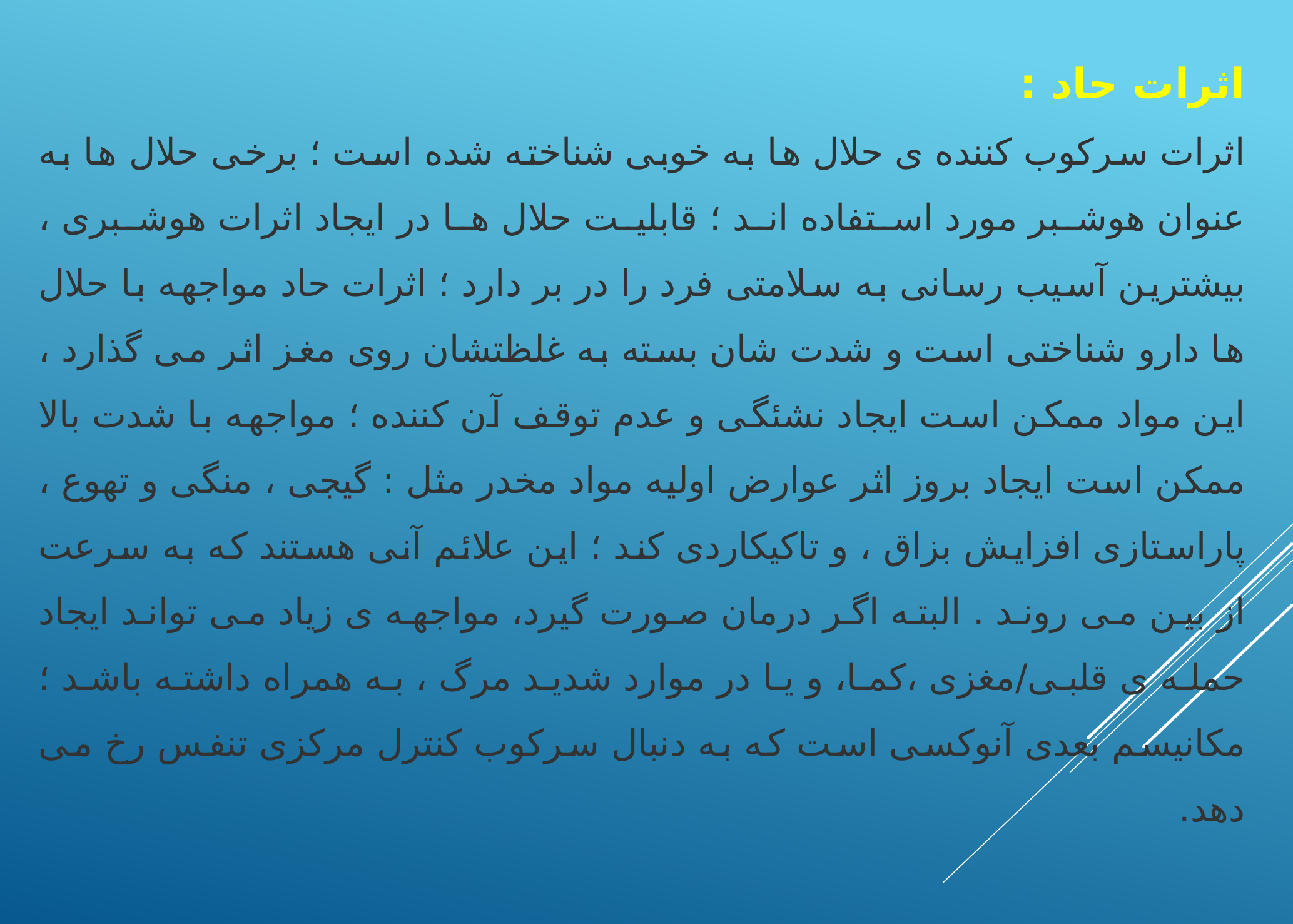

اثرات حاد :
اثرات سرکوب کننده ی حلال ها به خوبی شناخته شده است ؛ برخی حلال ها به عنوان هوشبر مورد استفاده اند ؛ قابلیت حلال ها در ایجاد اثرات هوشبری ، بیشترین آسیب رسانی به سلامتی فرد را در بر دارد ؛ اثرات حاد مواجهه با حلال ها دارو شناختی است و شدت شان بسته به غلظتشان روی مغز اثر می گذارد ، این مواد ممکن است ایجاد نشئگی و عدم توقف آن کننده ؛ مواجهه با شدت بالا ممکن است ایجاد بروز اثر عوارض اولیه مواد مخدر مثل : گیجی ، منگی و تهوع ، پاراستازی افزایش بزاق ، و تاکیکاردی کند ؛ این علائم آنی هستند که به سرعت از بین می روند . البته اگر درمان صورت گیرد، مواجهه ی زیاد می تواند ایجاد حمله ی قلبی/مغزی ،کما، و یا در موارد شدید مرگ ، به همراه داشته باشد ؛ مکانیسم بعدی آنوکسی است که به دنبال سرکوب کنترل مرکزی تنفس رخ می دهد.